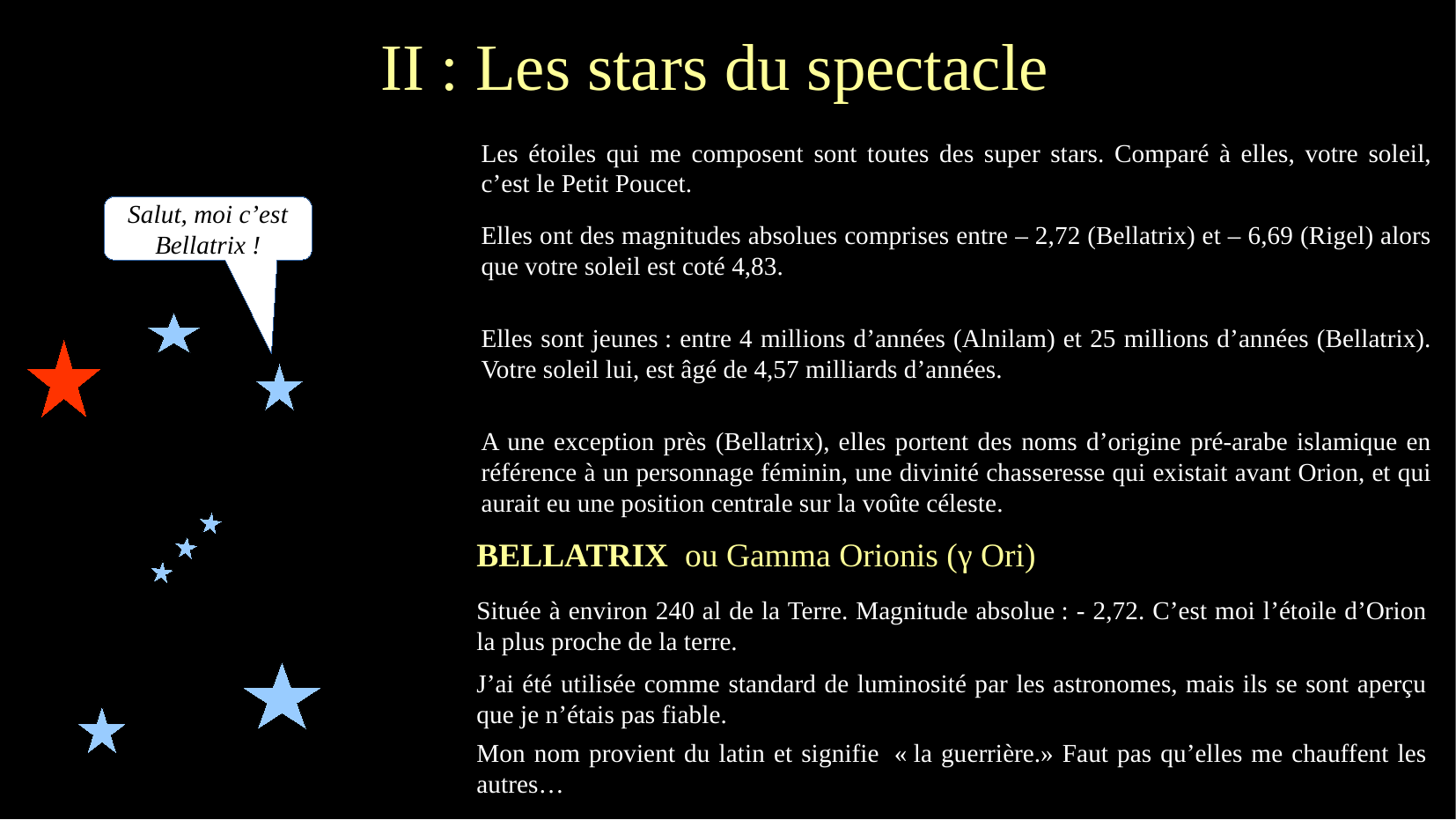

II : Les stars du spectacle
Les étoiles qui me composent sont toutes des super stars. Comparé à elles, votre soleil, c’est le Petit Poucet.
Elles ont des magnitudes absolues comprises entre – 2,72 (Bellatrix) et – 6,69 (Rigel) alors que votre soleil est coté 4,83.
Elles sont jeunes : entre 4 millions d’années (Alnilam) et 25 millions d’années (Bellatrix). Votre soleil lui, est âgé de 4,57 milliards d’années.
A une exception près (Bellatrix), elles portent des noms d’origine pré-arabe islamique en référence à un personnage féminin, une divinité chasseresse qui existait avant Orion, et qui aurait eu une position centrale sur la voûte céleste.
Salut, moi c’est Bellatrix !

BELLATRIX  ou Gamma Orionis (γ Ori)
Située à environ 240 al de la Terre. Magnitude absolue : - 2,72. C’est moi l’étoile d’Orion la plus proche de la terre.
J’ai été utilisée comme standard de luminosité par les astronomes, mais ils se sont aperçu que je n’étais pas fiable.
Mon nom provient du latin et signifie  « la guerrière.» Faut pas qu’elles me chauffent les autres…